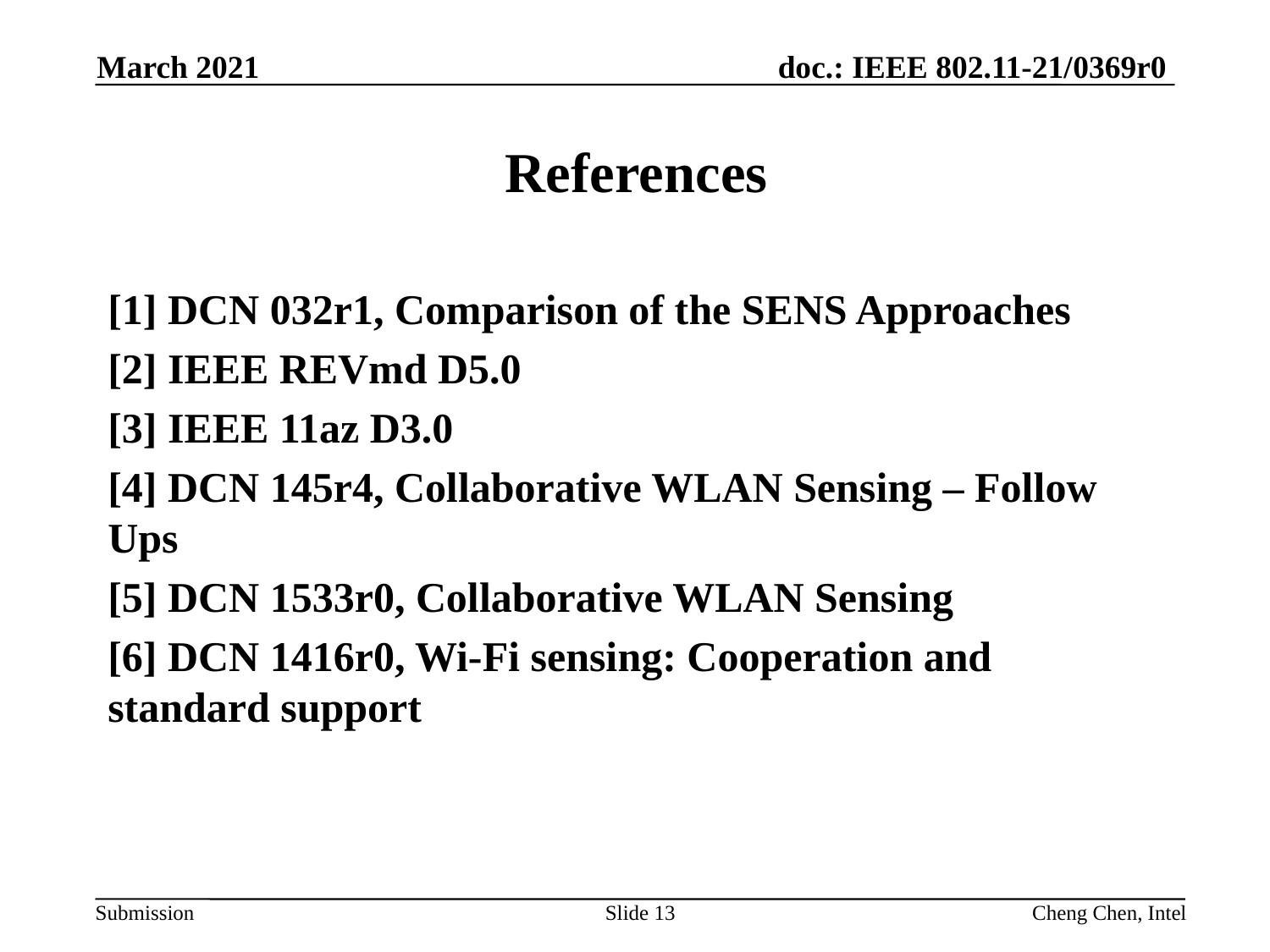

March 2021
# References
[1] DCN 032r1, Comparison of the SENS Approaches
[2] IEEE REVmd D5.0
[3] IEEE 11az D3.0
[4] DCN 145r4, Collaborative WLAN Sensing – Follow Ups
[5] DCN 1533r0, Collaborative WLAN Sensing
[6] DCN 1416r0, Wi-Fi sensing: Cooperation and standard support
Slide 13
Cheng Chen, Intel